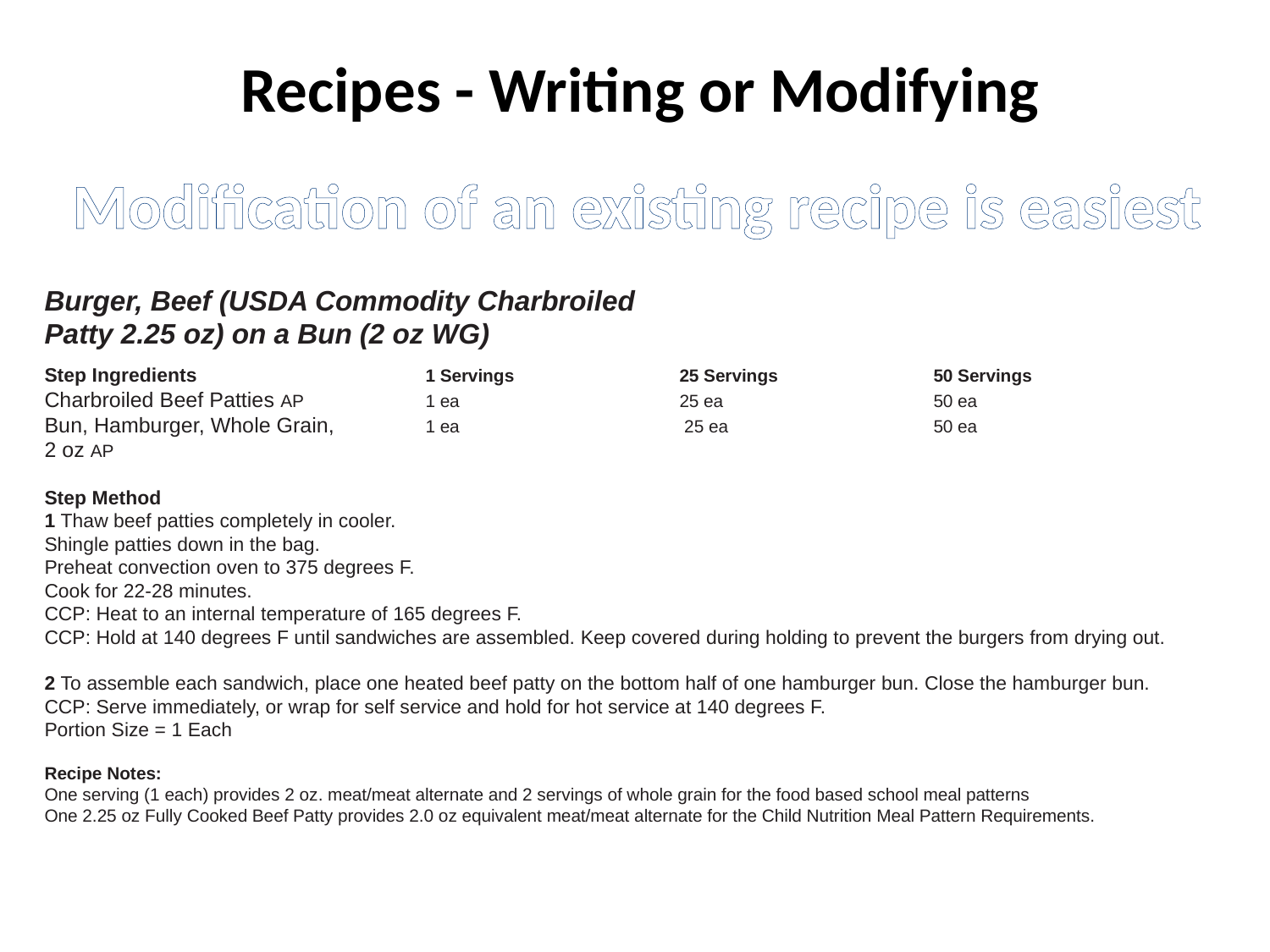

Recipes - Writing or Modifying
Modification of an existing recipe is easiest
Burger, Beef (USDA Commodity Charbroiled
Patty 2.25 oz) on a Bun (2 oz WG)

Step Ingredients 		1 Servings 		25 Servings 		50 Servings
Charbroiled Beef Patties AP 	1 ea 		25 ea 		50 ea
Bun, Hamburger, Whole Grain, 	1 ea		 25 ea 		50 ea
2 oz AP

Step Method
1 Thaw beef patties completely in cooler.
Shingle patties down in the bag.
Preheat convection oven to 375 degrees F.
Cook for 22-28 minutes.
CCP: Heat to an internal temperature of 165 degrees F.
CCP: Hold at 140 degrees F until sandwiches are assembled. Keep covered during holding to prevent the burgers from drying out.

2 To assemble each sandwich, place one heated beef patty on the bottom half of one hamburger bun. Close the hamburger bun.
CCP: Serve immediately, or wrap for self service and hold for hot service at 140 degrees F.
Portion Size = 1 Each

Recipe Notes:
One serving (1 each) provides 2 oz. meat/meat alternate and 2 servings of whole grain for the food based school meal patterns
One 2.25 oz Fully Cooked Beef Patty provides 2.0 oz equivalent meat/meat alternate for the Child Nutrition Meal Pattern Requirements.